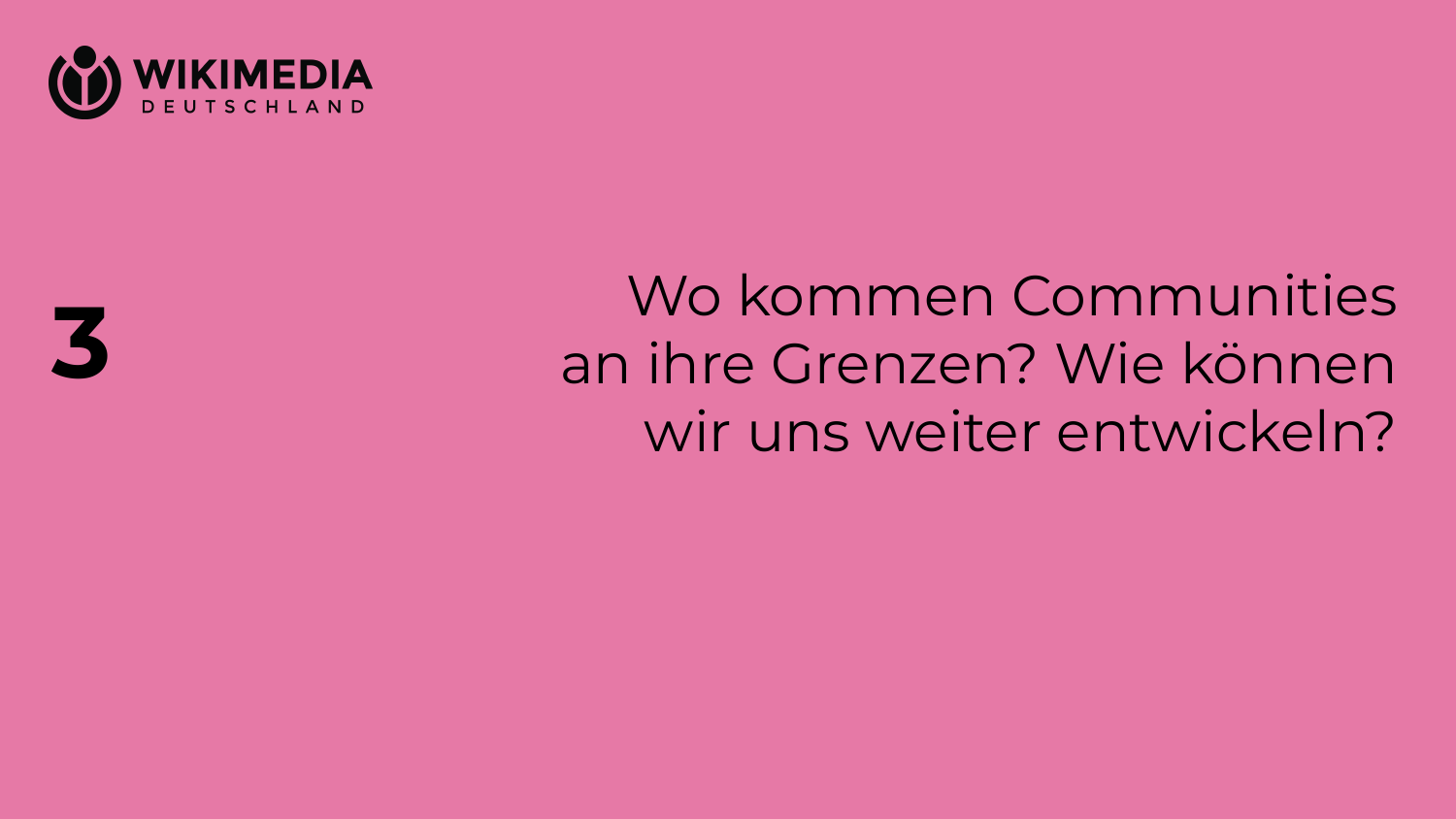

3
# Wo kommen Communities an ihre Grenzen? Wie können wir uns weiter entwickeln?